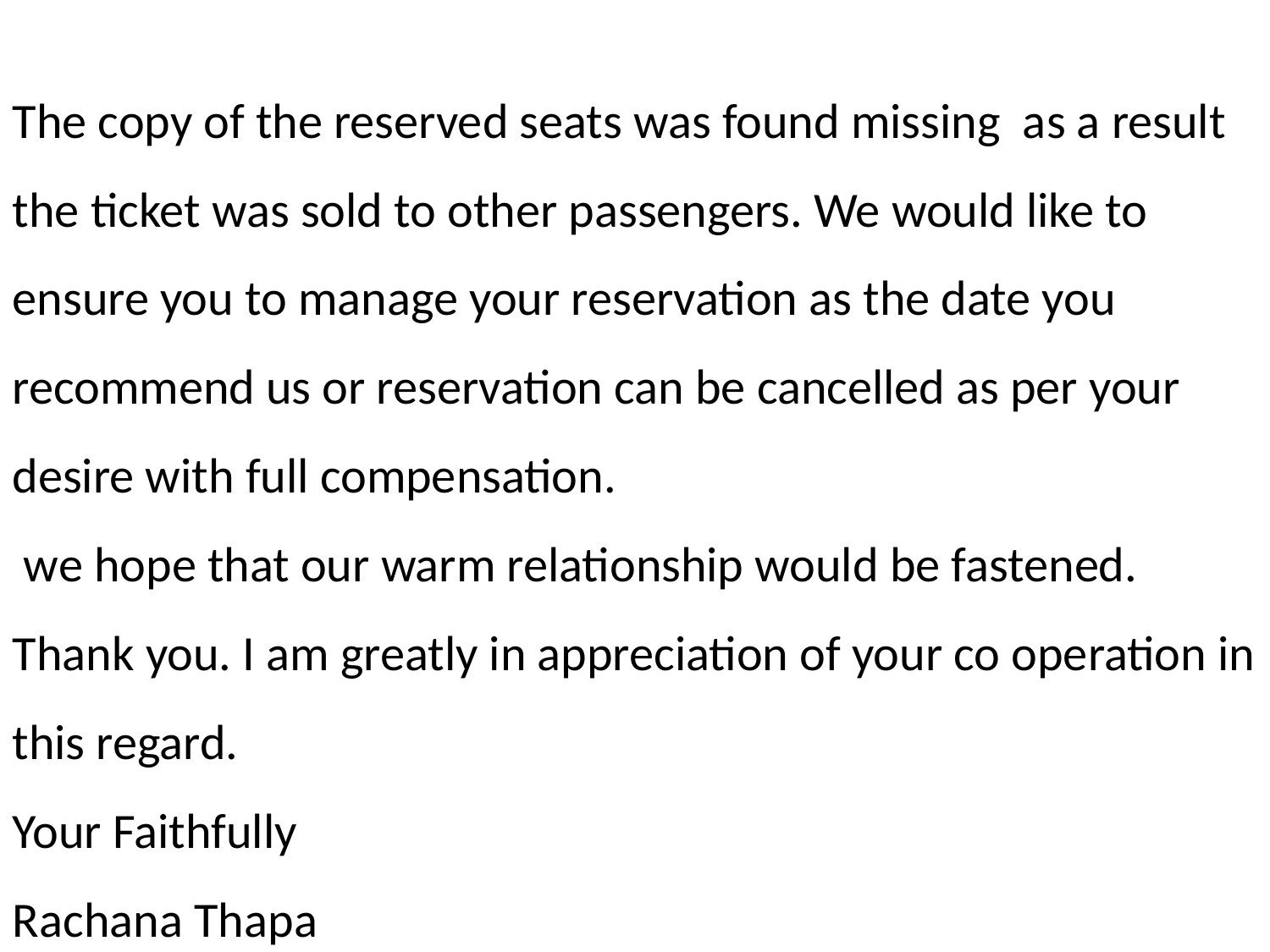

The copy of the reserved seats was found missing  as a result the ticket was sold to other passengers. We would like to ensure you to manage your reservation as the date you recommend us or reservation can be cancelled as per your desire with full compensation.
 we hope that our warm relationship would be fastened. Thank you. I am greatly in appreciation of your co operation in this regard.
Your Faithfully
Rachana Thapa